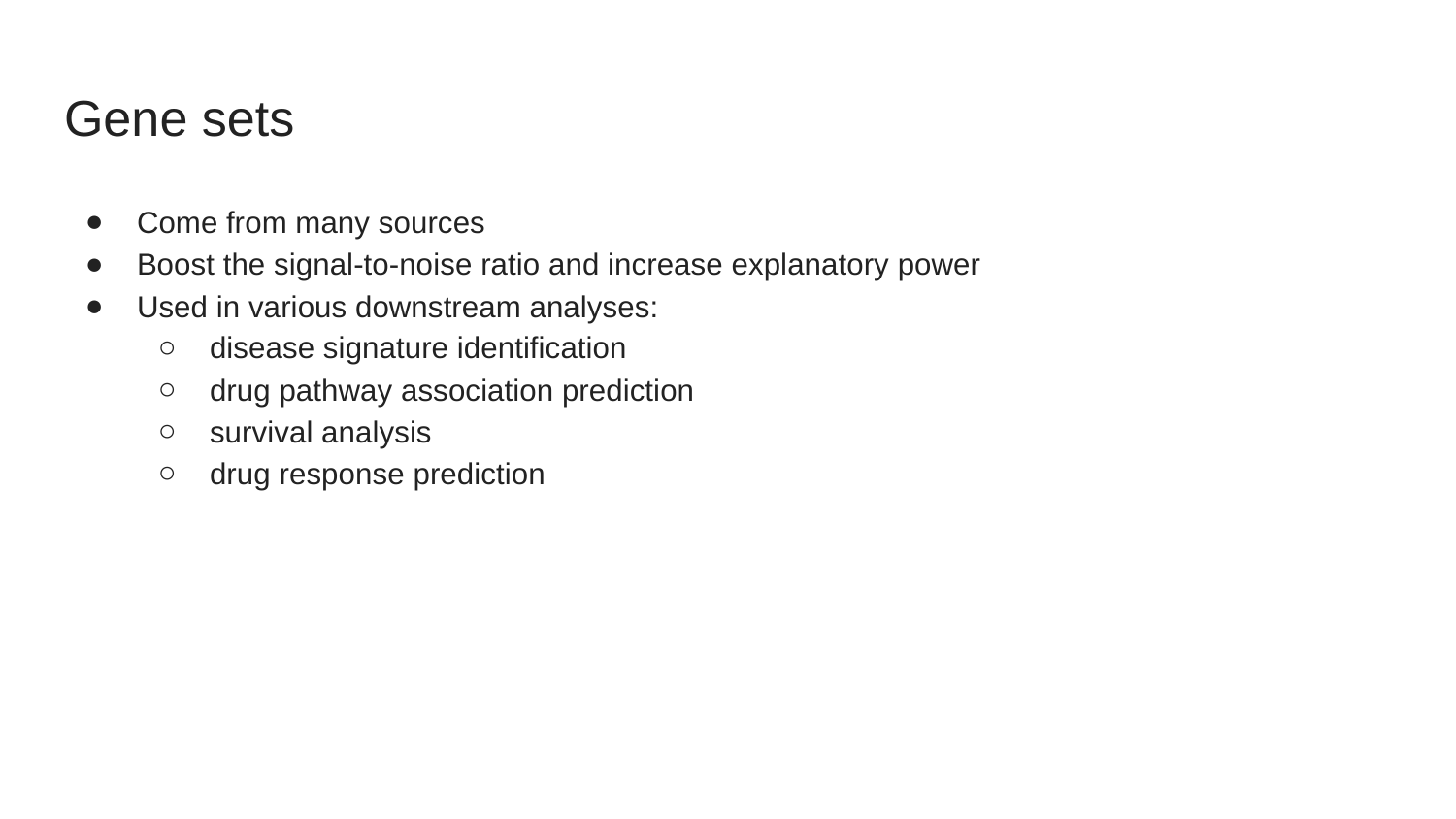

# Gene sets
Come from many sources
Boost the signal-to-noise ratio and increase explanatory power
Used in various downstream analyses:
disease signature identification
drug pathway association prediction
survival analysis
drug response prediction